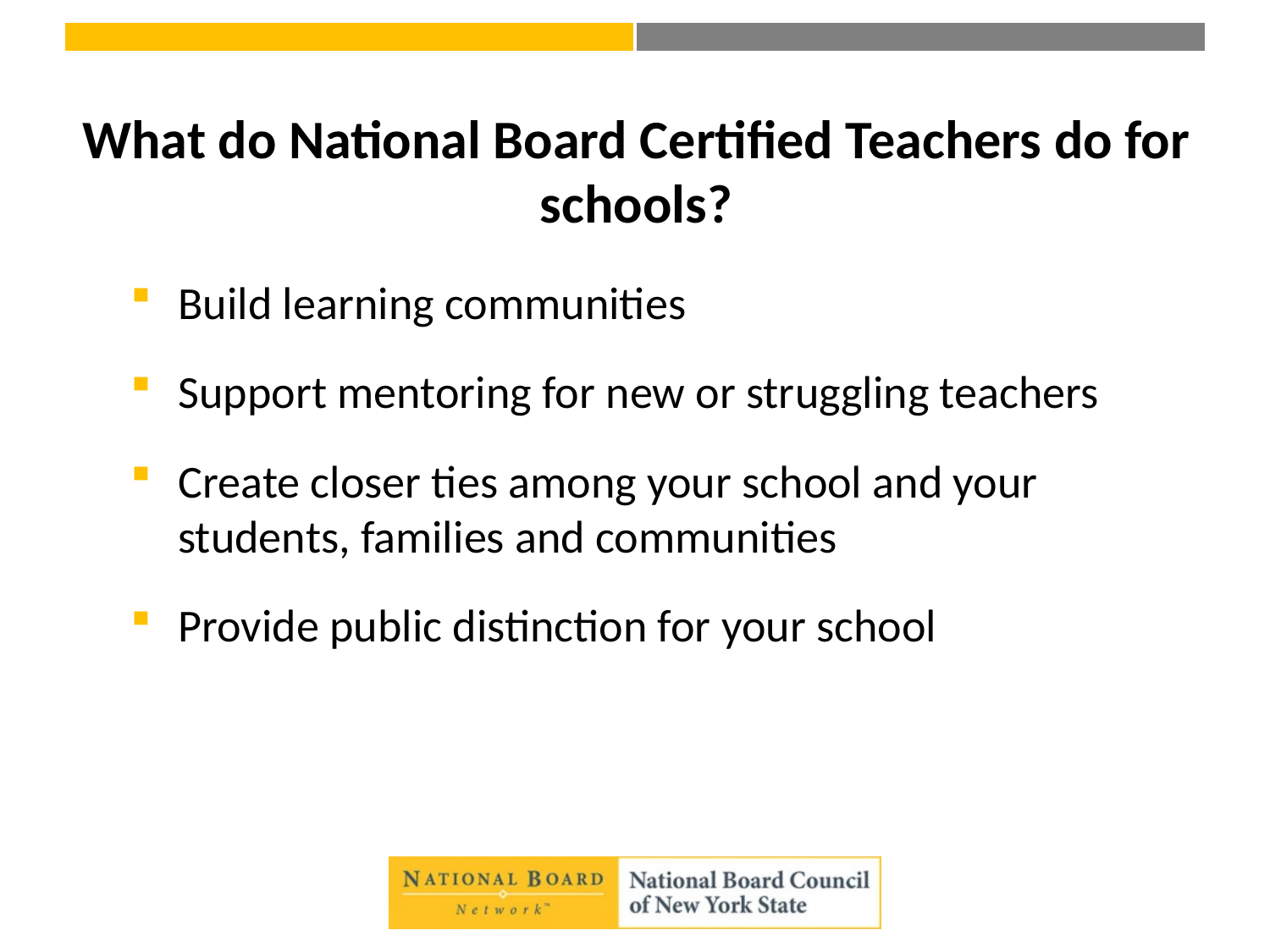

# What do National Board Certified Teachers do for schools?
Build learning communities
Support mentoring for new or struggling teachers
Create closer ties among your school and your students, families and communities
Provide public distinction for your school